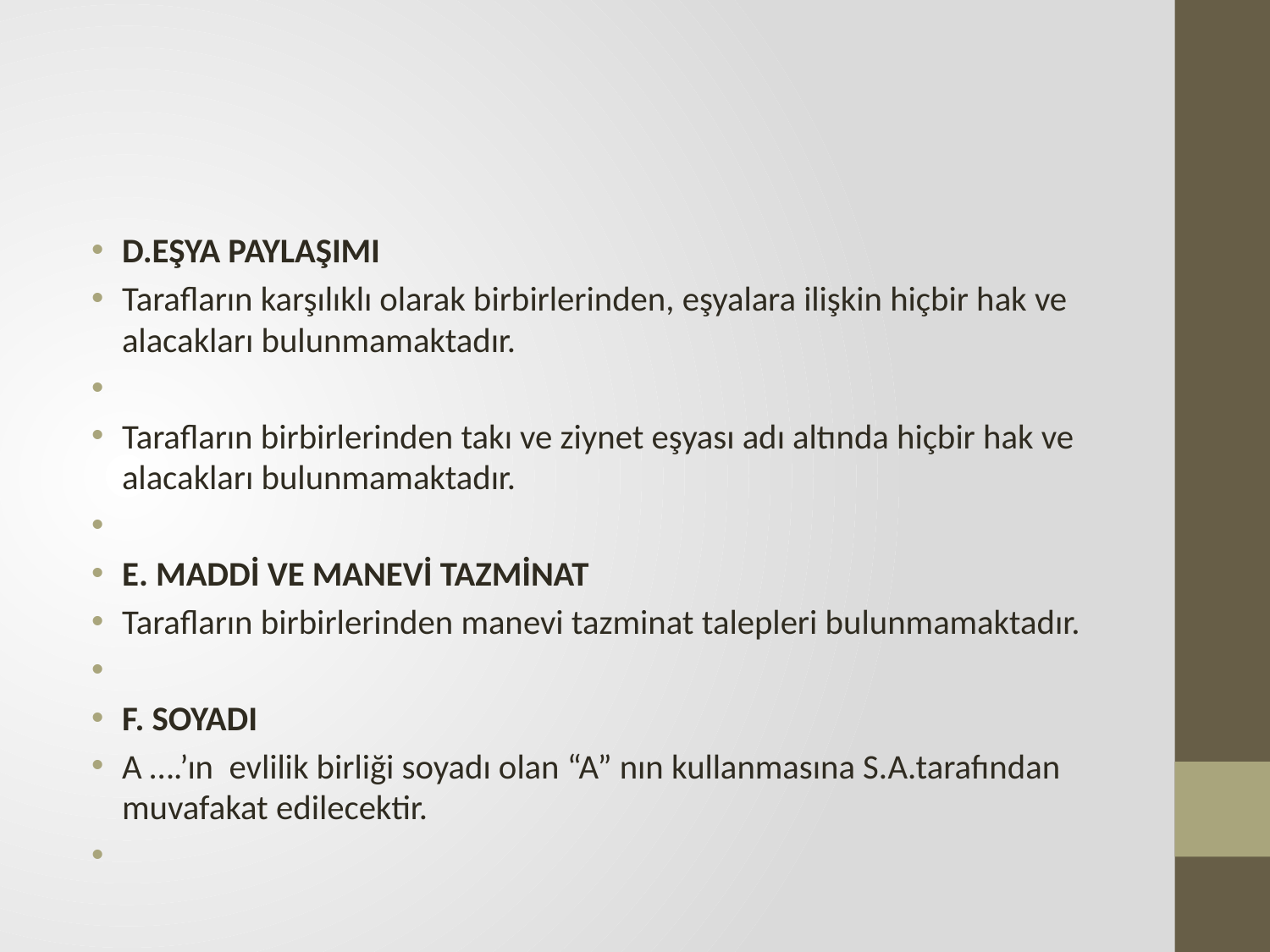

#
D.EŞYA PAYLAŞIMI
Tarafların karşılıklı olarak birbirlerinden, eşyalara ilişkin hiçbir hak ve alacakları bulunmamaktadır.

Tarafların birbirlerinden takı ve ziynet eşyası adı altında hiçbir hak ve alacakları bulunmamaktadır.

E. MADDİ VE MANEVİ TAZMİNAT
Tarafların birbirlerinden manevi tazminat talepleri bulunmamaktadır.

F. SOYADI
A ….’ın  evlilik birliği soyadı olan “A” nın kullanmasına S.A.tarafından muvafakat edilecektir.